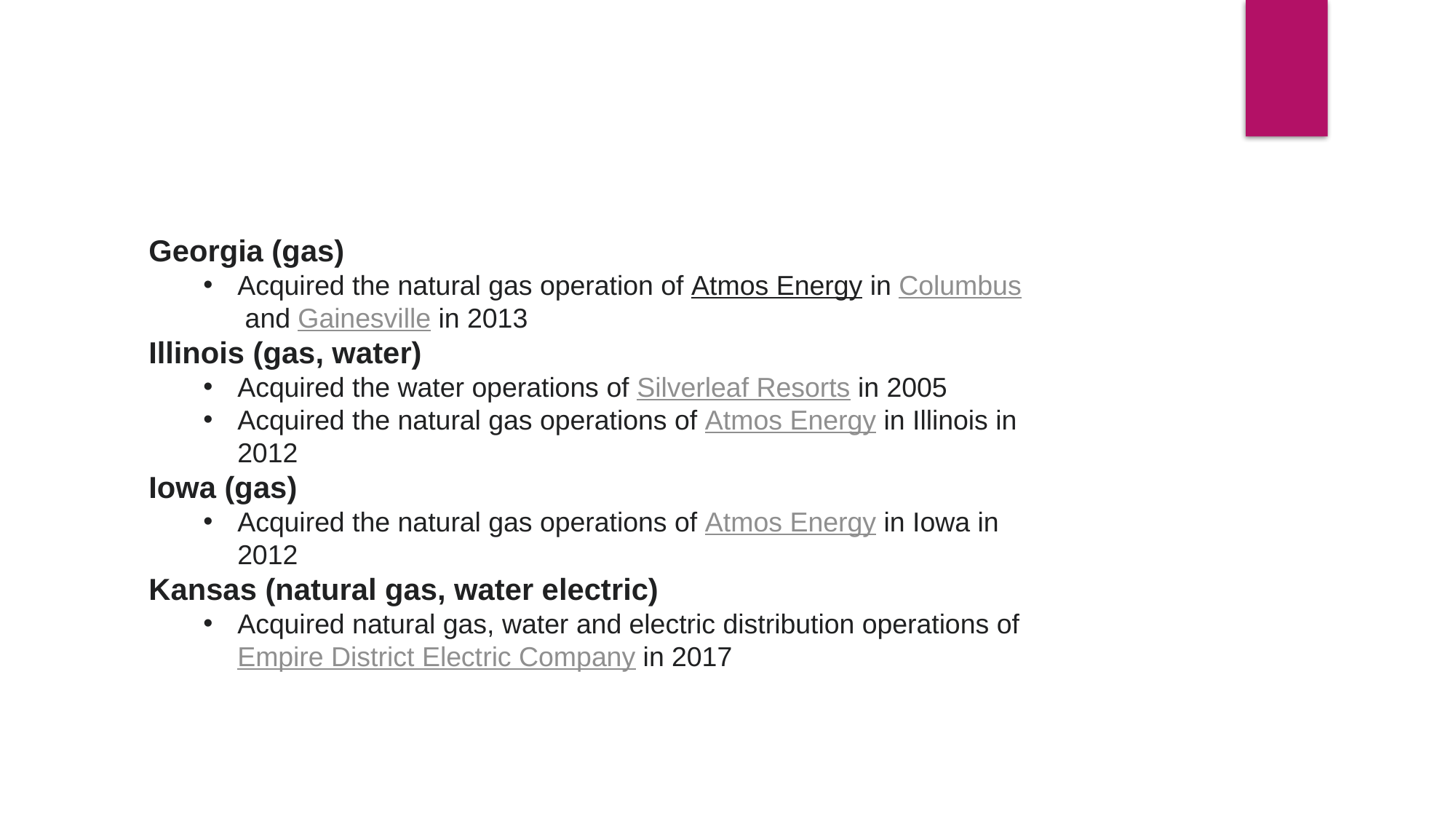

Georgia (gas)
Acquired the natural gas operation of Atmos Energy in Columbus and Gainesville in 2013
Illinois (gas, water)
Acquired the water operations of Silverleaf Resorts in 2005
Acquired the natural gas operations of Atmos Energy in Illinois in 2012
Iowa (gas)
Acquired the natural gas operations of Atmos Energy in Iowa in 2012
Kansas (natural gas, water electric)
Acquired natural gas, water and electric distribution operations of Empire District Electric Company in 2017